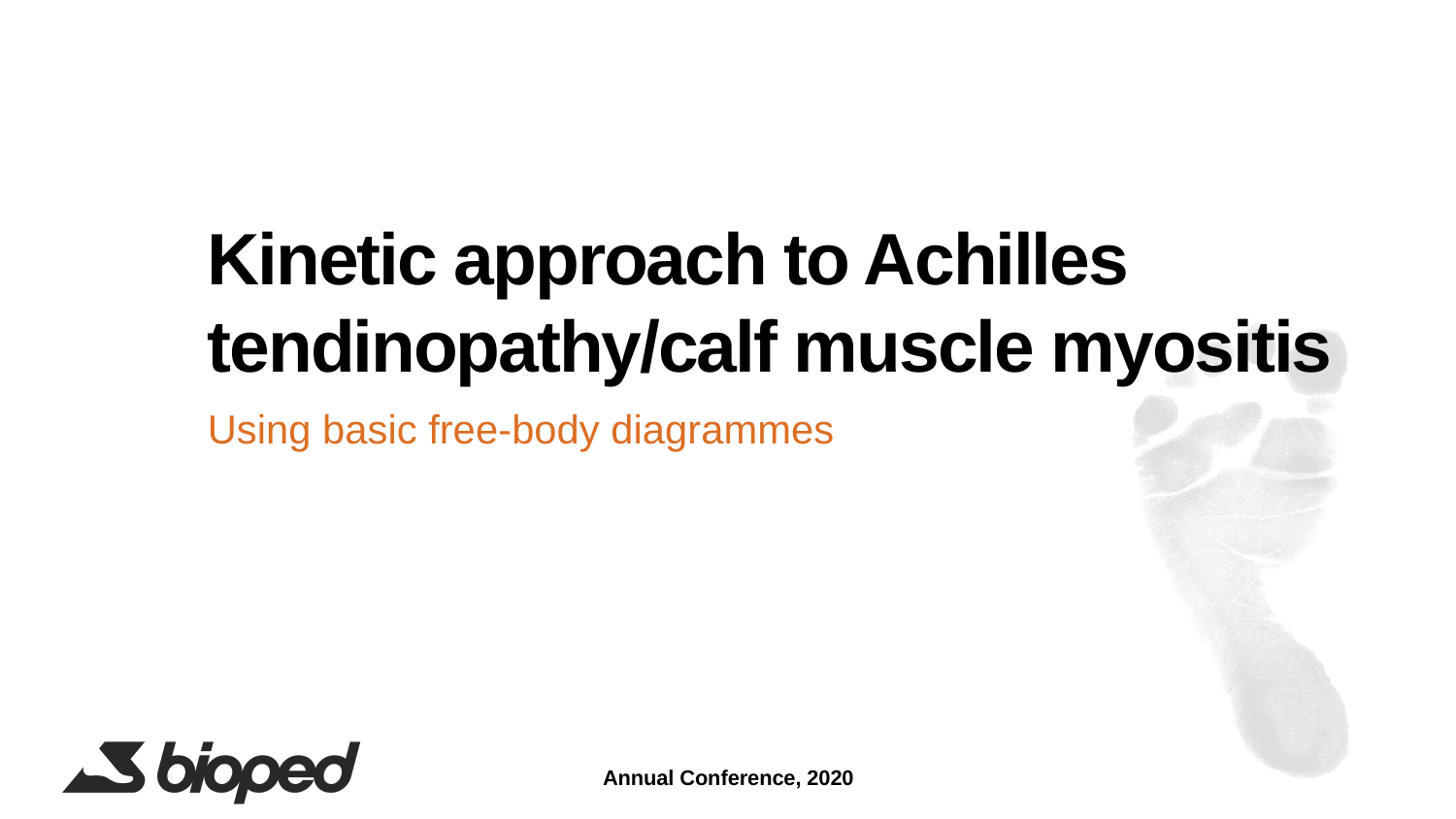

# Kinetic approach to Achilles tendinopathy/calf muscle myositis
Using basic free-body diagrammes